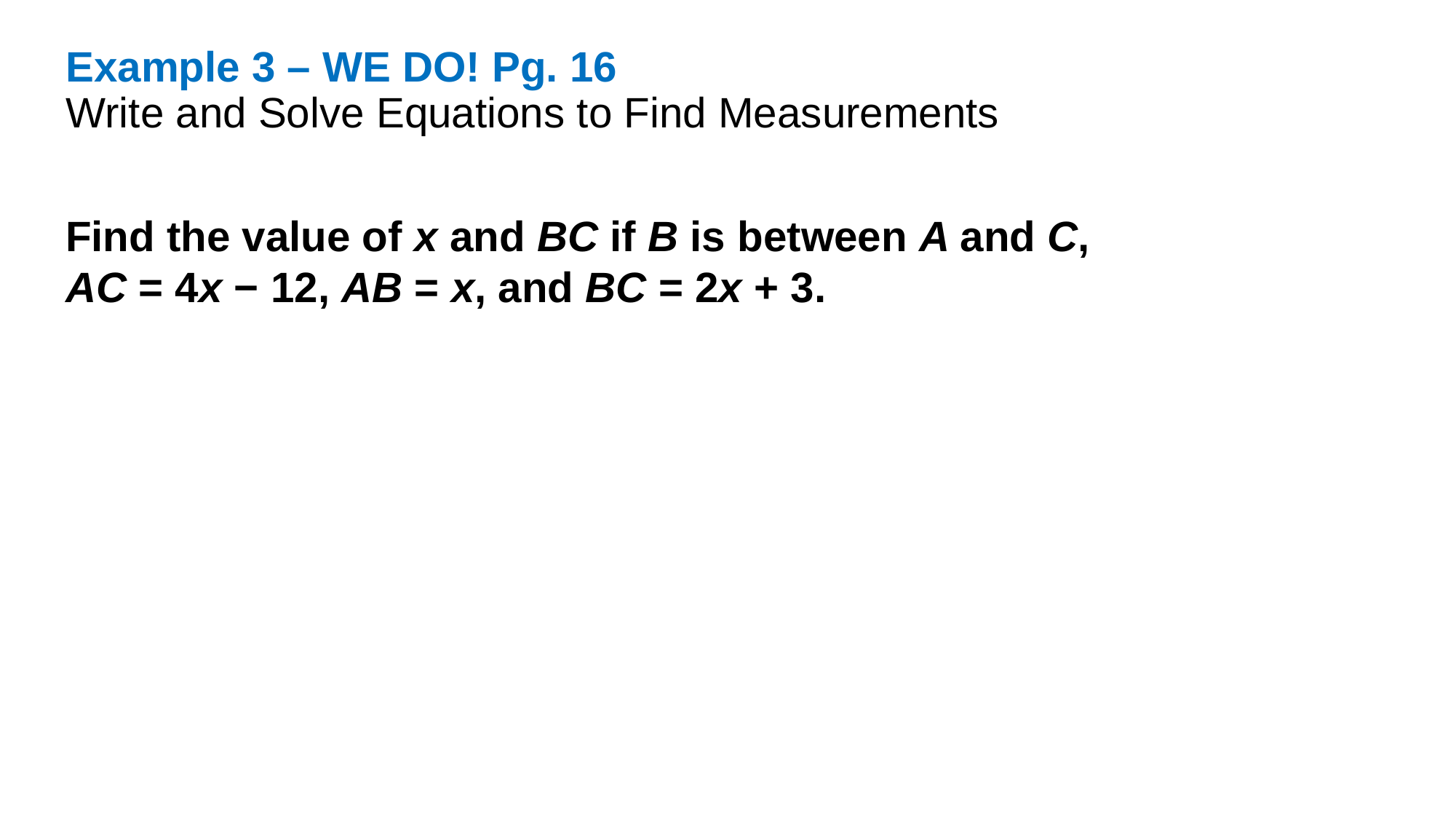

Example 3 – WE DO! Pg. 16
Write and Solve Equations to Find Measurements
Find the value of x and BC if B is between A and C, AC = 4x − 12, AB = x, and BC = 2x + 3.